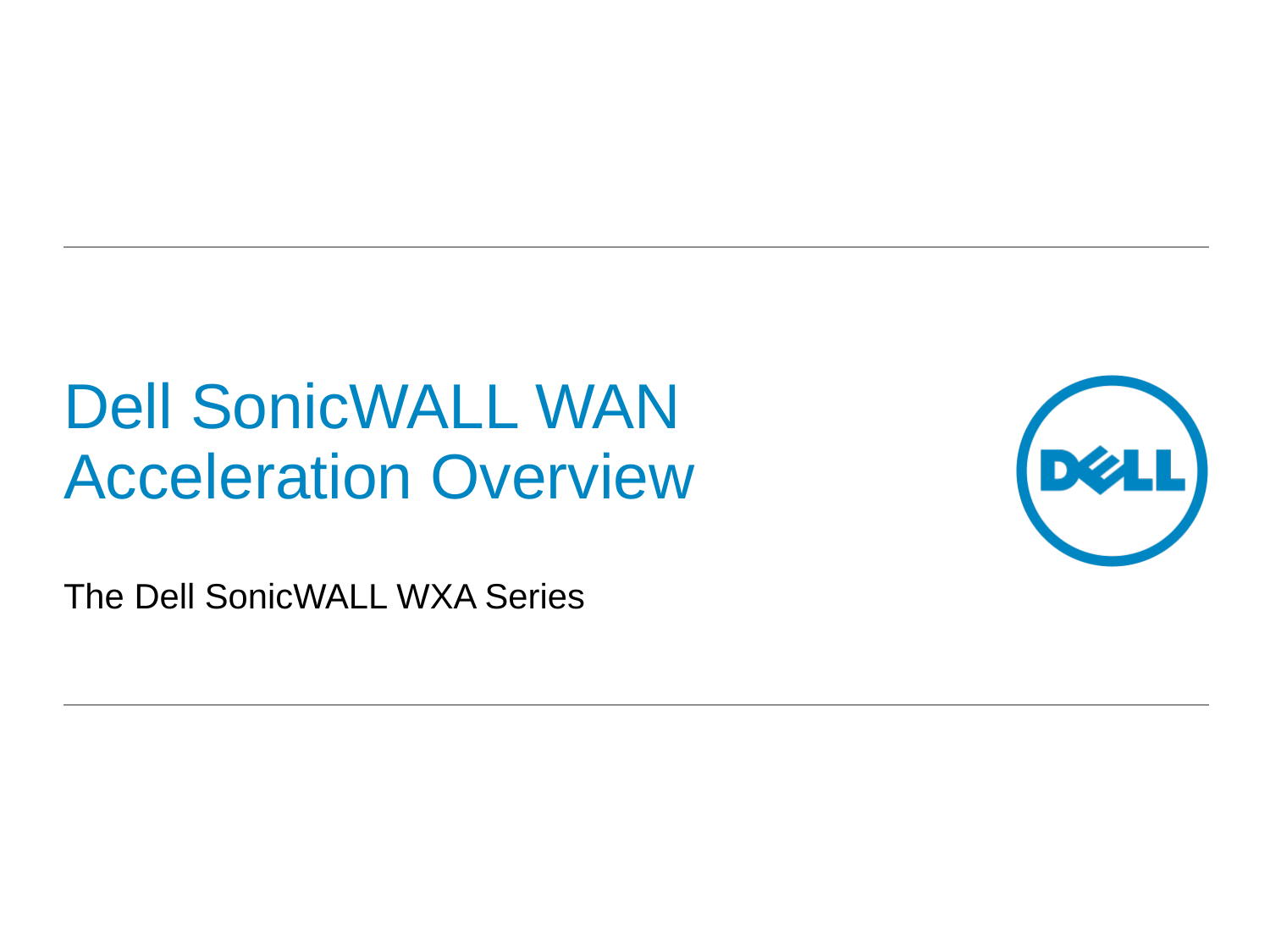

# Dell SonicWALL WAN Acceleration Overview
The Dell SonicWALL WXA Series